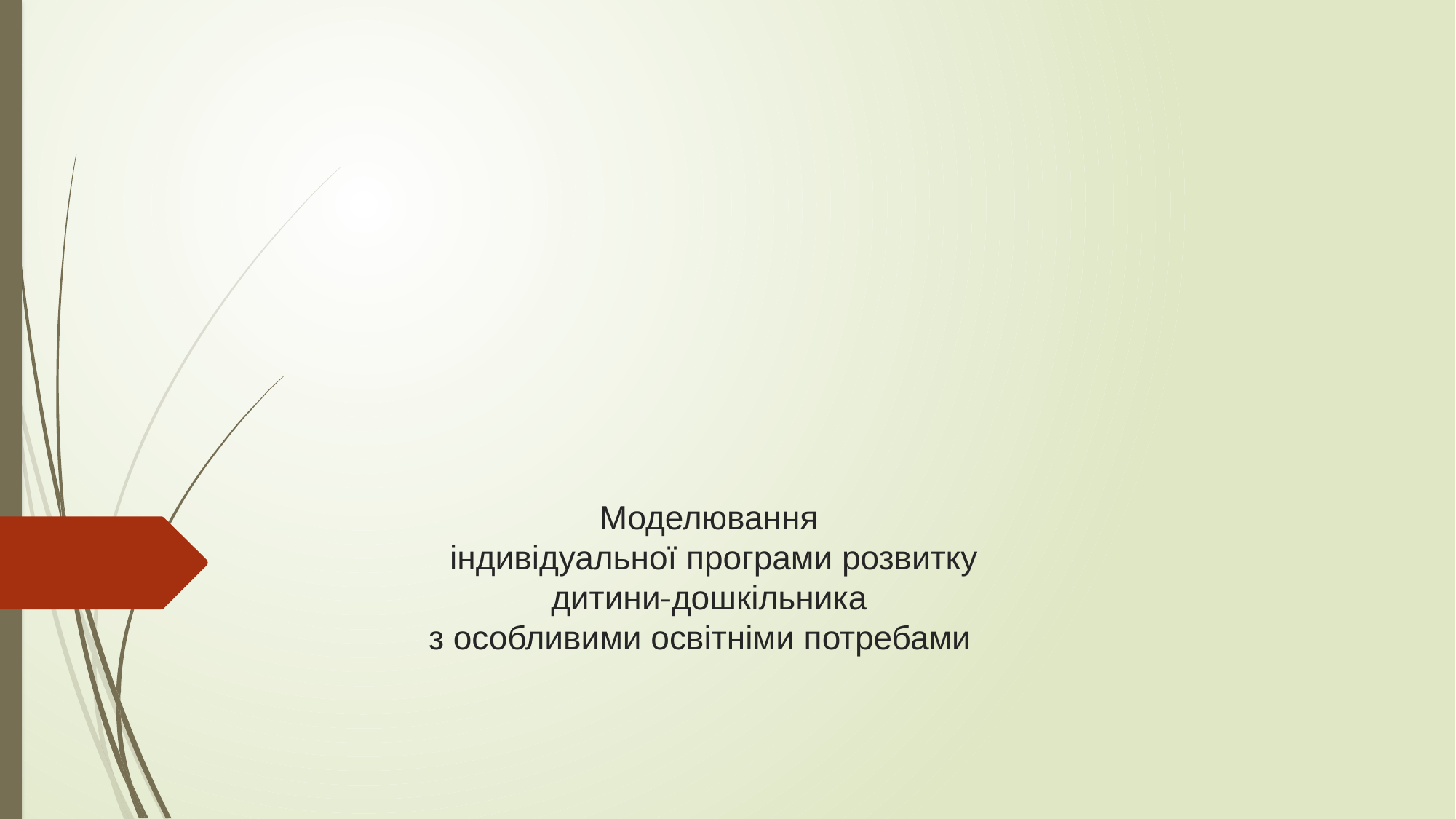

# Моделювання індивідуальної програми розвитку дитини-дошкільника з особливими освітніми потребами